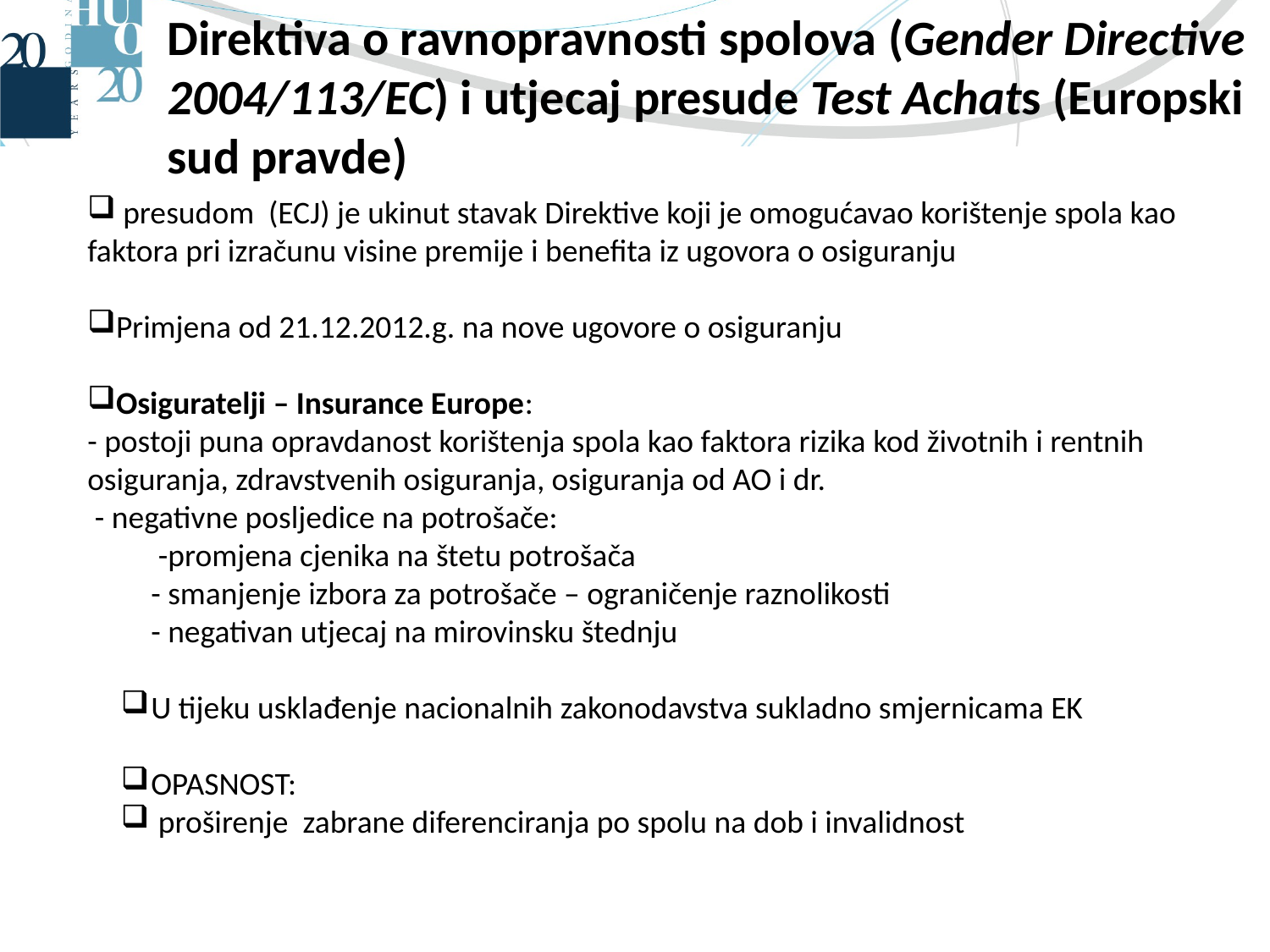

Direktiva o ravnopravnosti spolova (Gender Directive 2004/113/EC) i utjecaj presude Test Achats (Europski sud pravde)
#
 presudom  (ECJ) je ukinut stavak Direktive koji je omogućavao korištenje spola kao faktora pri izračunu visine premije i benefita iz ugovora o osiguranju

Primjena od 21.12.2012.g. na nove ugovore o osiguranju

Osiguratelji – Insurance Europe:
- postoji puna opravdanost korištenja spola kao faktora rizika kod životnih i rentnih osiguranja, zdravstvenih osiguranja, osiguranja od AO i dr.
 - negativne posljedice na potrošače:
 -promjena cjenika na štetu potrošača
- smanjenje izbora za potrošače – ograničenje raznolikosti
- negativan utjecaj na mirovinsku štednju

U tijeku usklađenje nacionalnih zakonodavstva sukladno smjernicama EK

OPASNOST:
 proširenje  zabrane diferenciranja po spolu na dob i invalidnost